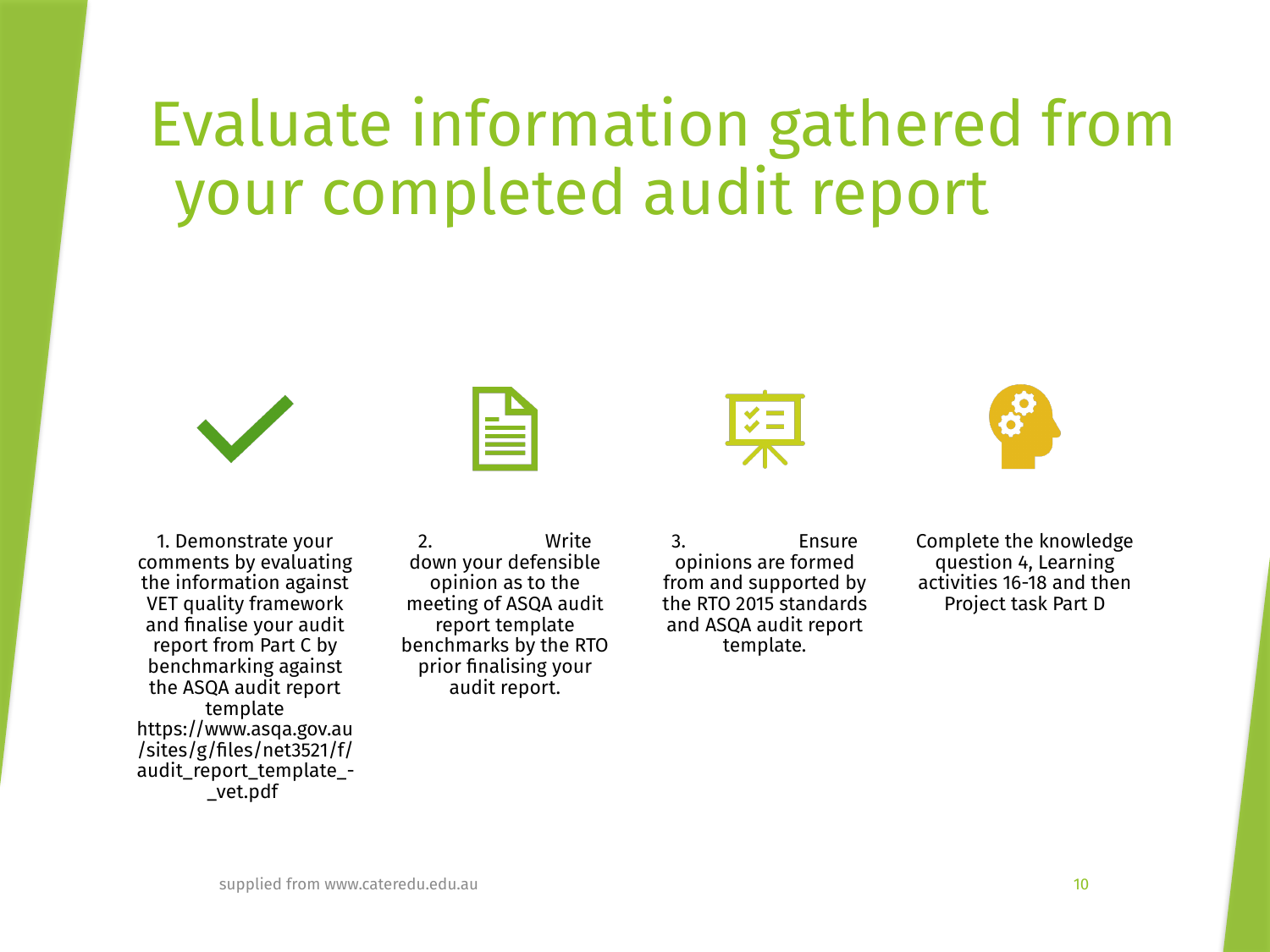

# Evaluate information gathered from your completed audit report
1. Demonstrate your comments by evaluating the information against VET quality framework and finalise your audit report from Part C by benchmarking against the ASQA audit report template https://www.asqa.gov.au/sites/g/files/net3521/f/audit_report_template_-_vet.pdf
2.	Write down your defensible opinion as to the meeting of ASQA audit report template benchmarks by the RTO prior finalising your audit report.
3.	Ensure opinions are formed from and supported by the RTO 2015 standards and ASQA audit report template.
Complete the knowledge question 4, Learning activities 16-18 and then Project task Part D

supplied from www.cateredu.edu.au
10